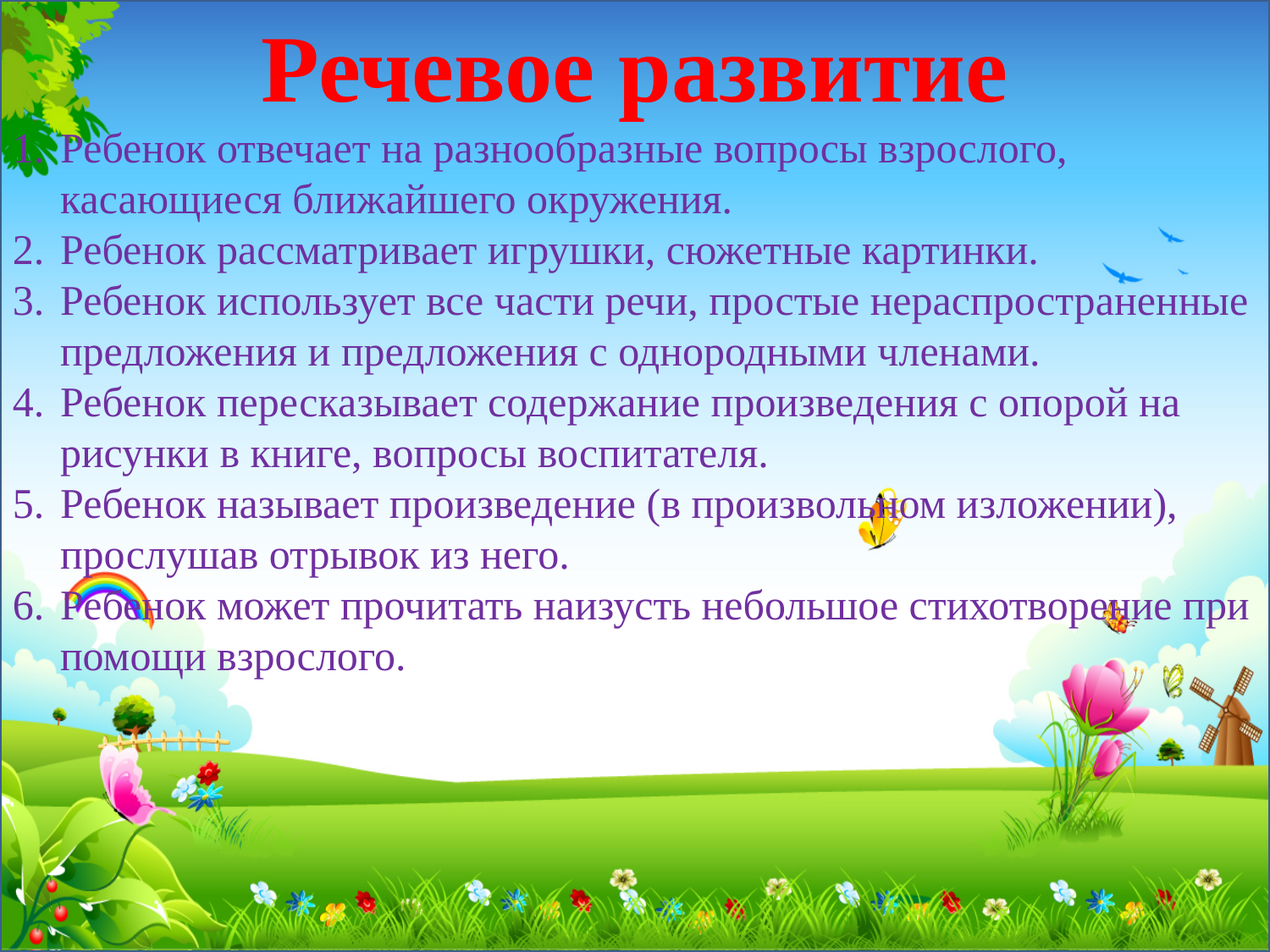

Речевое развитие
Ребенок отвечает на разнообразные вопросы взрослого, касающиеся ближайшего окружения.
Ребенок рассматривает игрушки, сюжетные картинки.
Ребенок использует все части речи, простые нераспространенные предложения и предложения с однородными членами.
Ребенок пересказывает содержание произведения с опорой на рисунки в книге, вопросы воспитателя.
Ребенок называет произведение (в произвольном изложении), прослушав отрывок из него.
Ребенок может прочитать наизусть небольшое стихотворение при помощи взрослого.

#